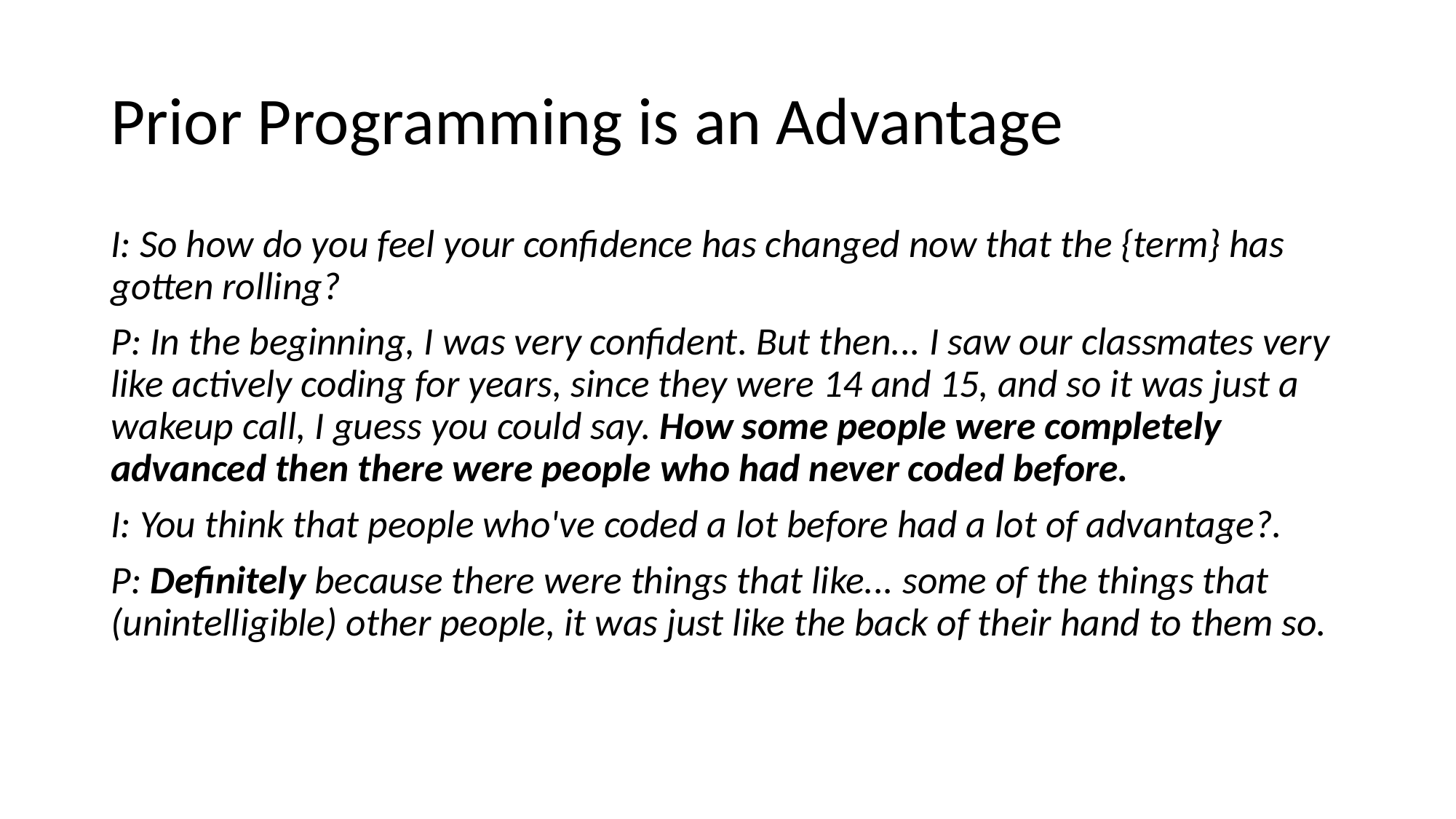

# Prior Programming is an Advantage
I: So how do you feel your confidence has changed now that the {term} has gotten rolling?
P: In the beginning, I was very confident. But then... I saw our classmates very like actively coding for years, since they were 14 and 15, and so it was just a wakeup call, I guess you could say. How some people were completely advanced then there were people who had never coded before.
I: You think that people who've coded a lot before had a lot of advantage?.
P: Definitely because there were things that like... some of the things that (unintelligible) other people, it was just like the back of their hand to them so.